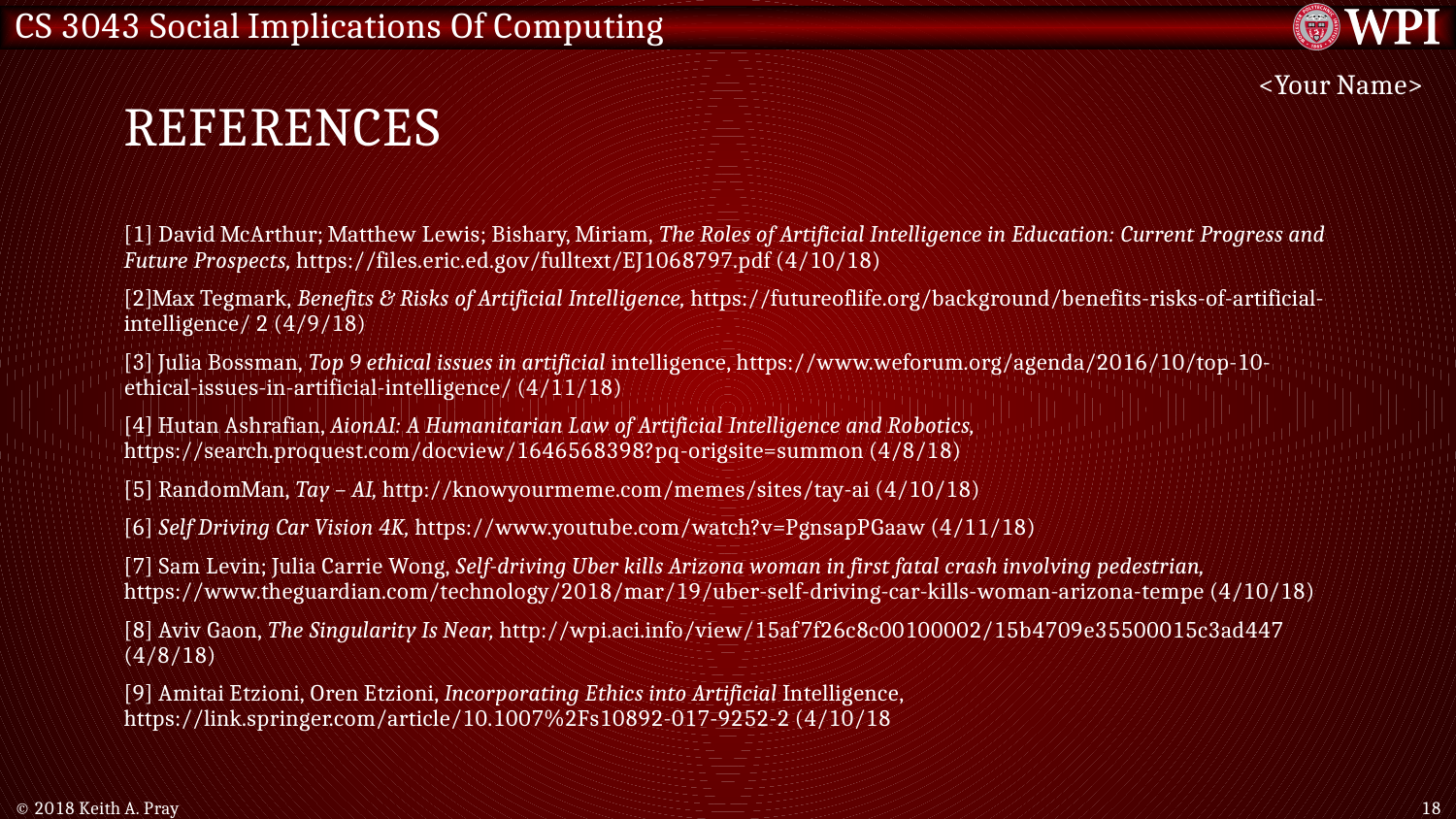

# References
<Your Name>
[1] David McArthur; Matthew Lewis; Bishary, Miriam, The Roles of Artificial Intelligence in Education: Current Progress and Future Prospects, https://files.eric.ed.gov/fulltext/EJ1068797.pdf (4/10/18)
[2]Max Tegmark, Benefits & Risks of Artificial Intelligence, https://futureoflife.org/background/benefits-risks-of-artificial-intelligence/ 2 (4/9/18)
[3] Julia Bossman, Top 9 ethical issues in artificial intelligence, https://www.weforum.org/agenda/2016/10/top-10-ethical-issues-in-artificial-intelligence/ (4/11/18)
[4] Hutan Ashrafian, AionAI: A Humanitarian Law of Artificial Intelligence and Robotics, https://search.proquest.com/docview/1646568398?pq-origsite=summon (4/8/18)
[5] RandomMan, Tay – AI, http://knowyourmeme.com/memes/sites/tay-ai (4/10/18)
[6] Self Driving Car Vision 4K, https://www.youtube.com/watch?v=PgnsapPGaaw (4/11/18)
[7] Sam Levin; Julia Carrie Wong, Self-driving Uber kills Arizona woman in first fatal crash involving pedestrian, https://www.theguardian.com/technology/2018/mar/19/uber-self-driving-car-kills-woman-arizona-tempe (4/10/18)
[8] Aviv Gaon, The Singularity Is Near, http://wpi.aci.info/view/15af7f26c8c00100002/15b4709e35500015c3ad447 (4/8/18)
[9] Amitai Etzioni, Oren Etzioni, Incorporating Ethics into Artificial Intelligence, https://link.springer.com/article/10.1007%2Fs10892-017-9252-2 (4/10/18
© 2018 Keith A. Pray
18